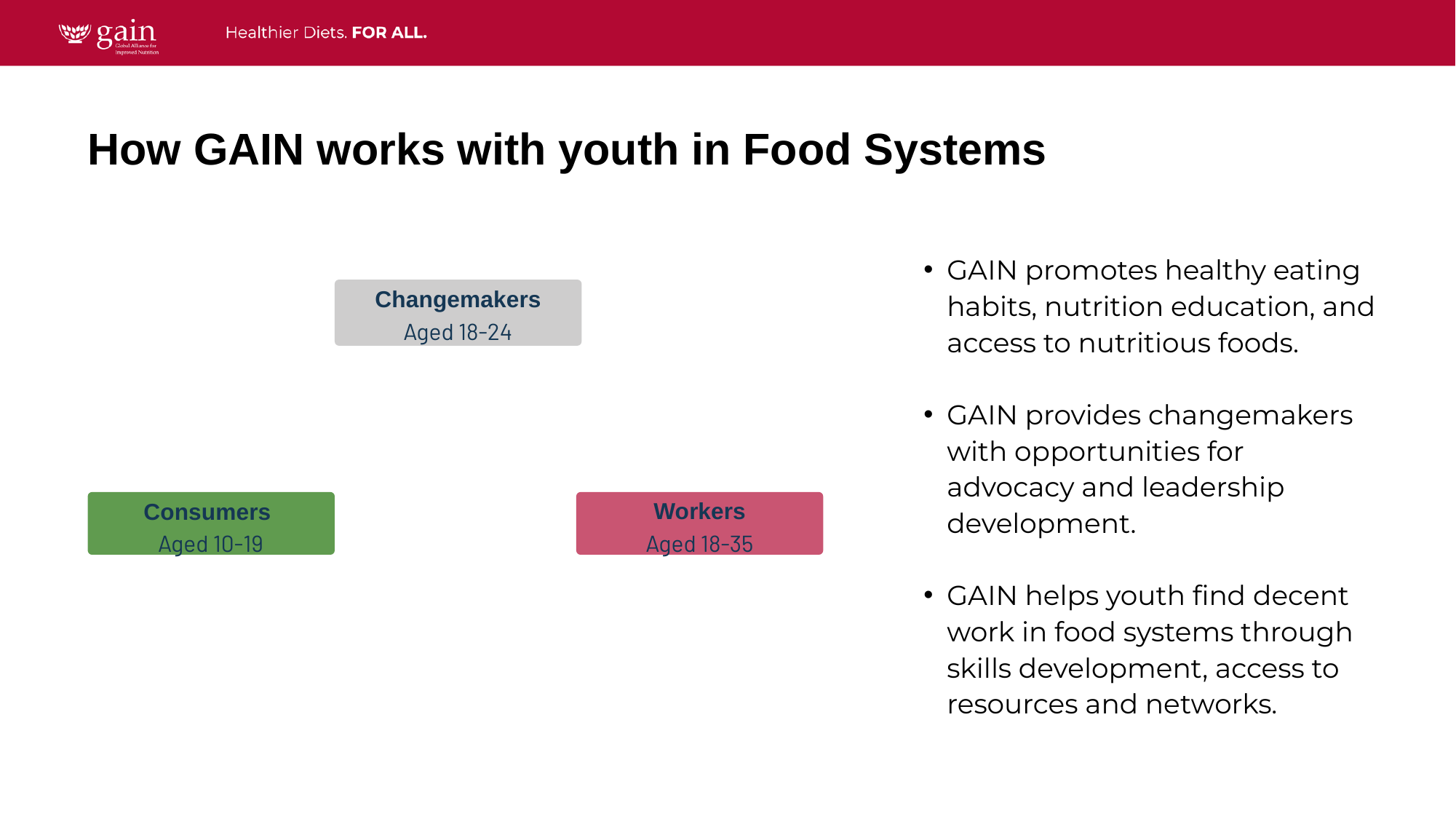

How GAIN works with youth in Food Systems
GAIN promotes healthy eating habits, nutrition education, and access to nutritious foods.

GAIN provides changemakers with opportunities for advocacy and leadership development.

GAIN helps youth find decent work in food systems through skills development, access to resources and networks.

Changemakers
Aged 18-24

Consumers
Aged 10-19

Workers
Aged 18-35